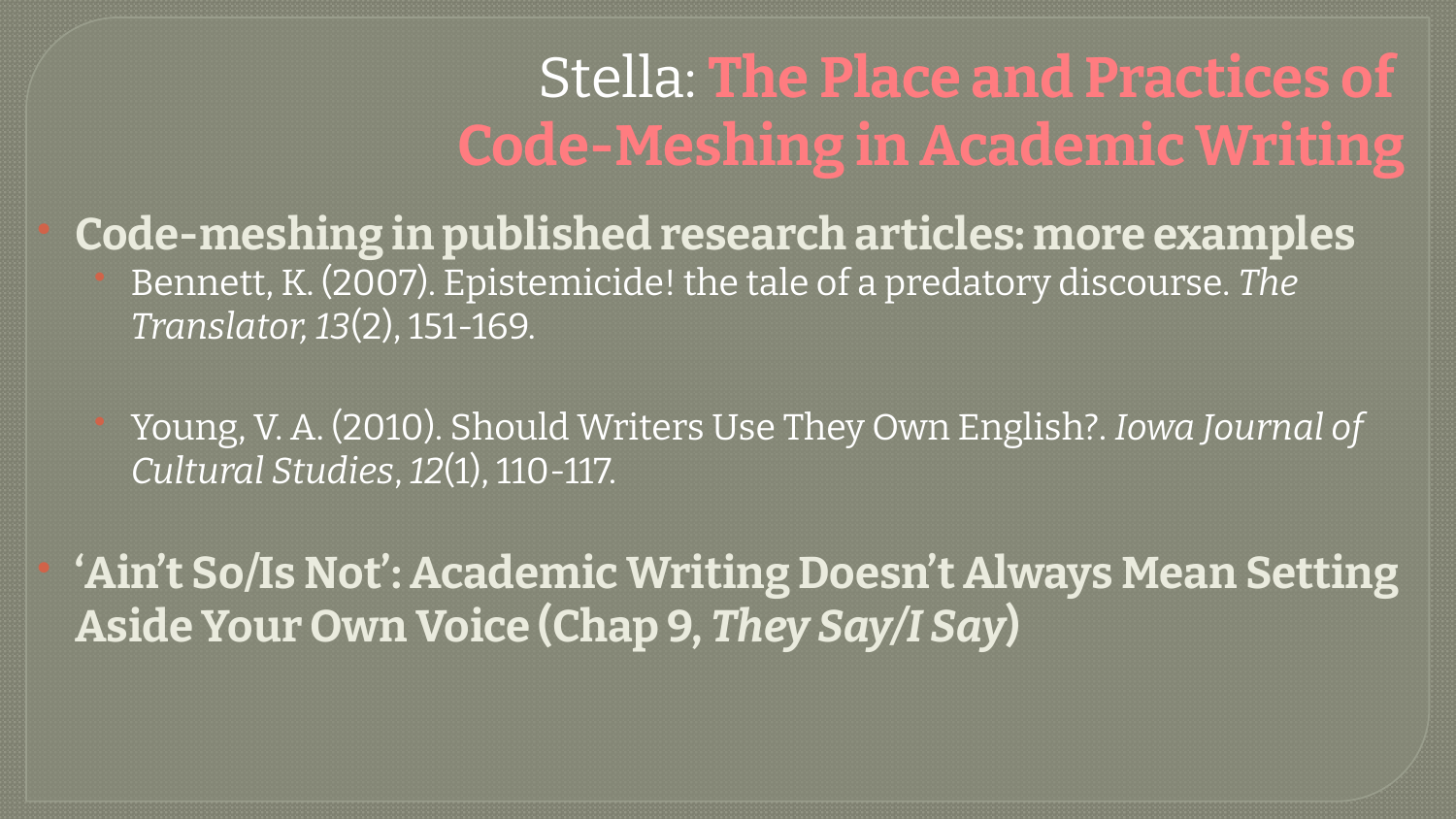

# Stella: The Place and Practices of Code-Meshing in Academic Writing
Code-meshing in published research articles: more examples
Bennett, K. (2007). Epistemicide! the tale of a predatory discourse. The Translator, 13(2), 151-169.

Young, V. A. (2010). Should Writers Use They Own English?. Iowa Journal of Cultural Studies, 12(1), 110-117.

‘Ain’t So/Is Not’: Academic Writing Doesn’t Always Mean Setting Aside Your Own Voice (Chap 9, They Say/I Say)